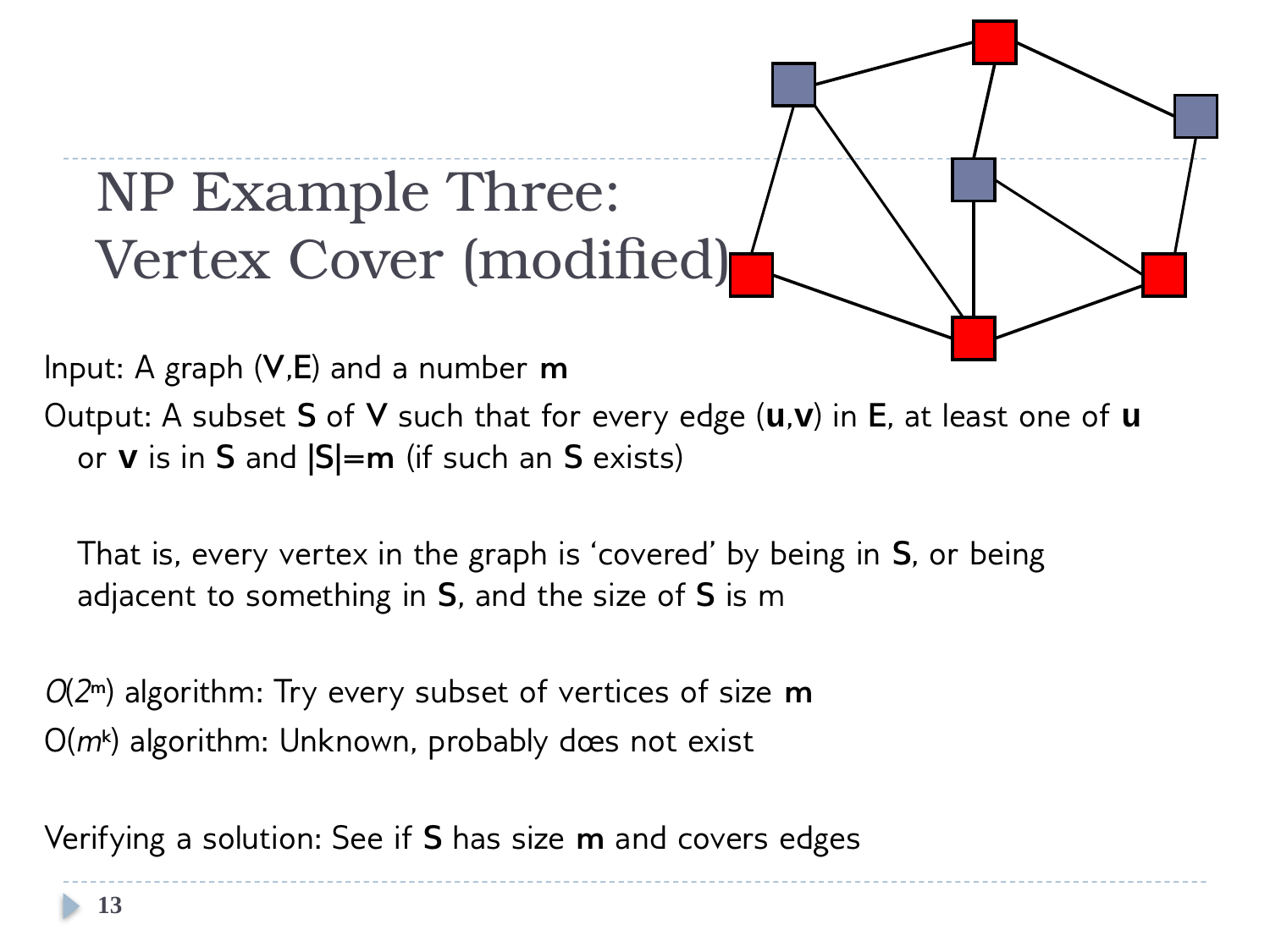

# NP Example Three: Vertex Cover (modified)
Input: A graph (V,E) and a number m
Output: A subset S of V such that for every edge (u,v) in E, at least one of u or v is in S and |S|=m (if such an S exists)

	That is, every vertex in the graph is ‘covered’ by being in S, or being adjacent to something in S, and the size of S is m

O(2m) algorithm: Try every subset of vertices of size m
O(mk) algorithm: Unknown, probably does not exist

Verifying a solution: See if S has size m and covers edges
13